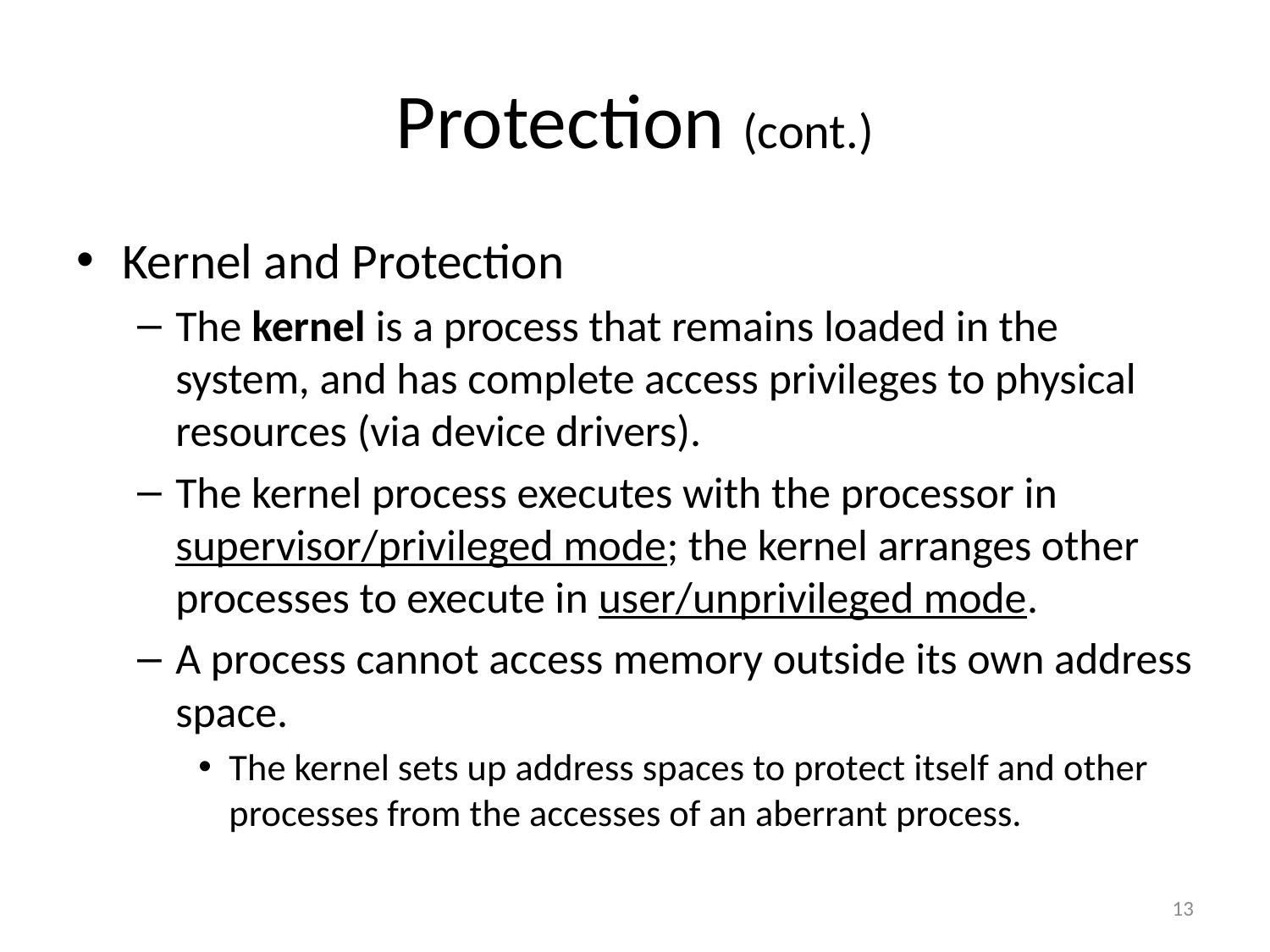

# Protection (cont.)
Kernel and Protection
The kernel is a process that remains loaded in the system, and has complete access privileges to physical resources (via device drivers).
The kernel process executes with the processor in supervisor/privileged mode; the kernel arranges other processes to execute in user/unprivileged mode.
A process cannot access memory outside its own address space.
The kernel sets up address spaces to protect itself and other processes from the accesses of an aberrant process.
13